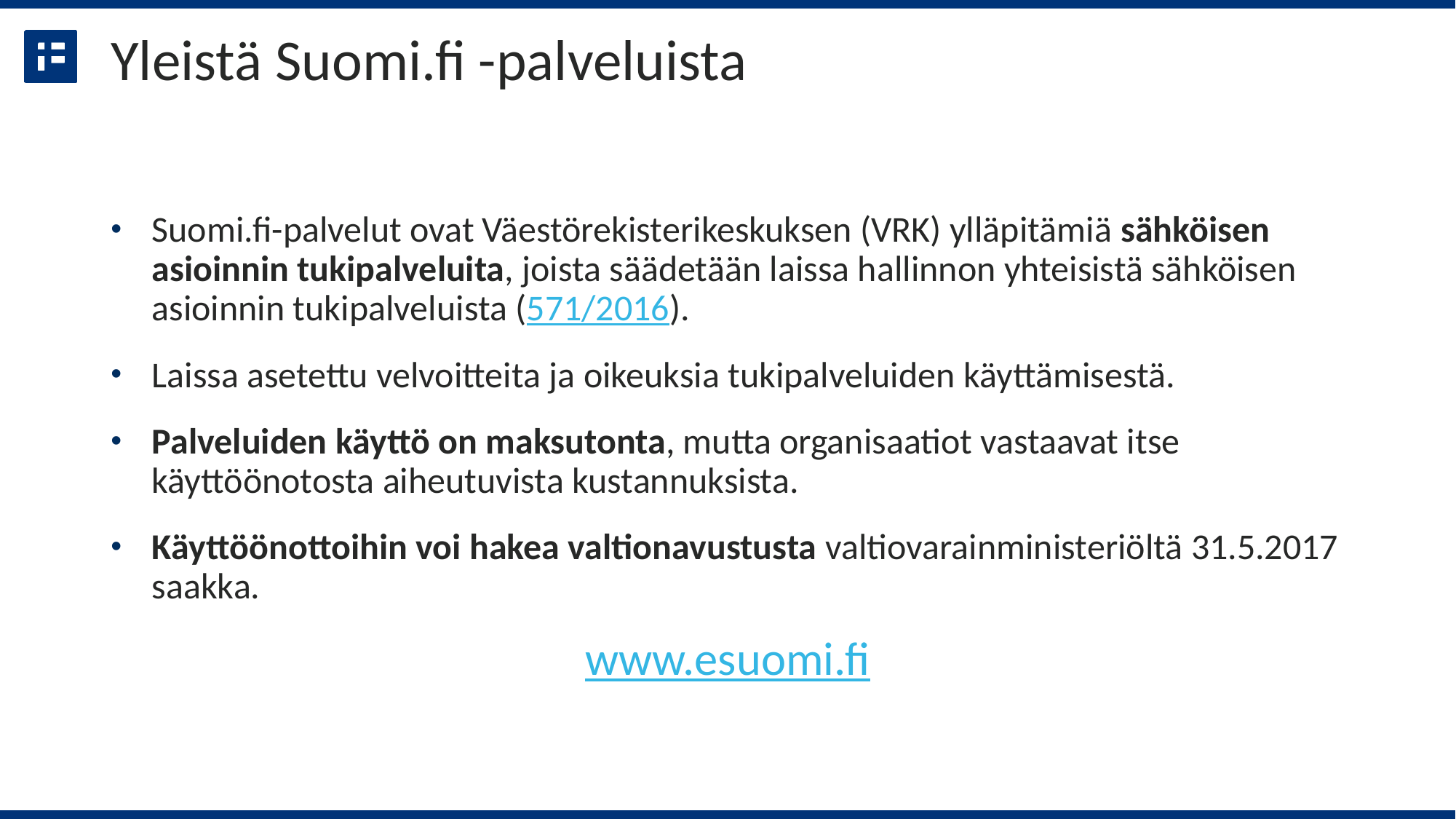

# Yleistä Suomi.fi -palveluista
Suomi.fi-palvelut ovat Väestörekisterikeskuksen (VRK) ylläpitämiä sähköisen asioinnin tukipalveluita, joista säädetään laissa hallinnon yhteisistä sähköisen asioinnin tukipalveluista (571/2016).
Laissa asetettu velvoitteita ja oikeuksia tukipalveluiden käyttämisestä.
Palveluiden käyttö on maksutonta, mutta organisaatiot vastaavat itse käyttöönotosta aiheutuvista kustannuksista.
Käyttöönottoihin voi hakea valtionavustusta valtiovarainministeriöltä 31.5.2017 saakka.
www.esuomi.fi